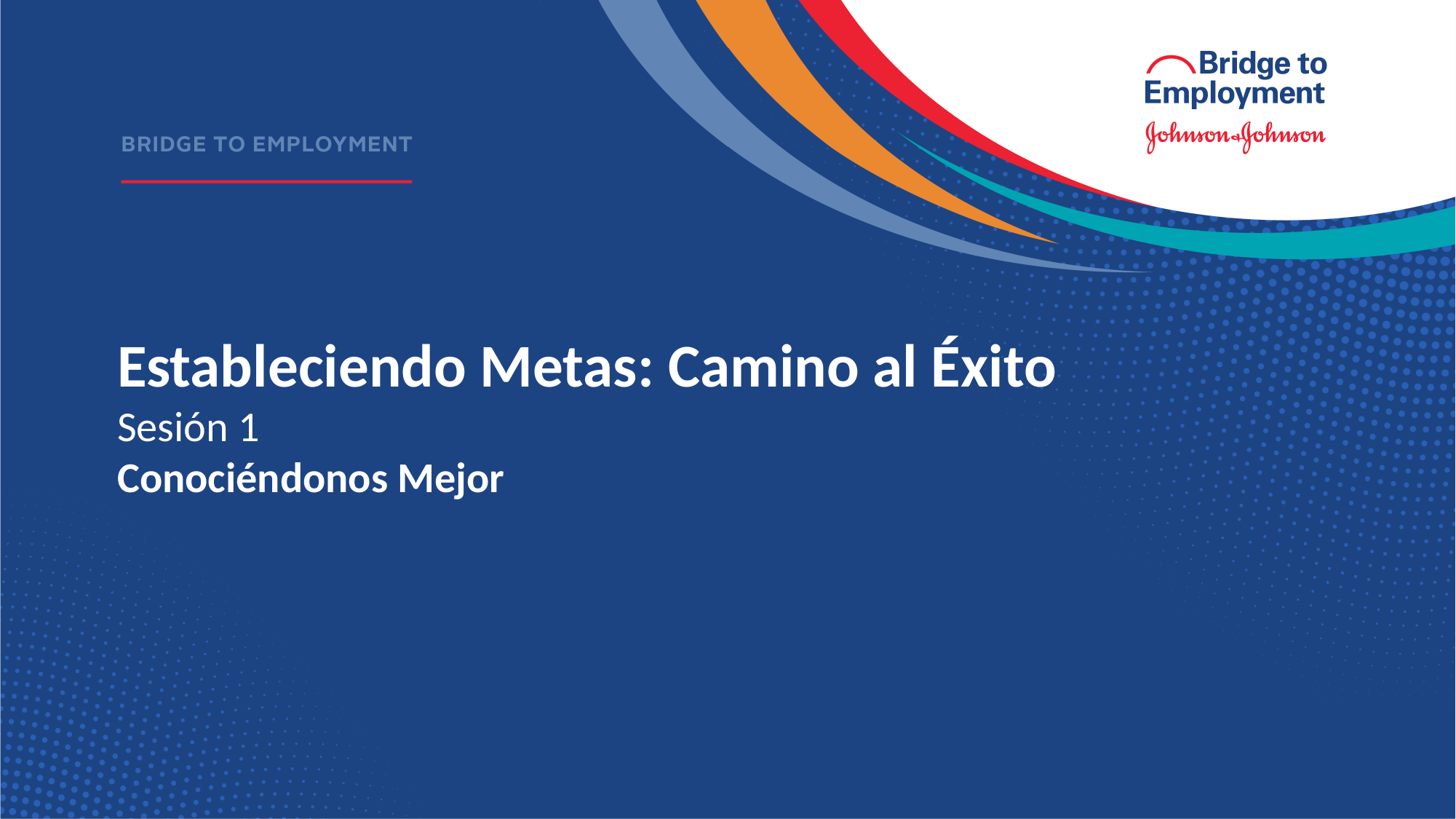

# Estableciendo Metas: Camino al Éxito
Sesión 1
Conociéndonos Mejor